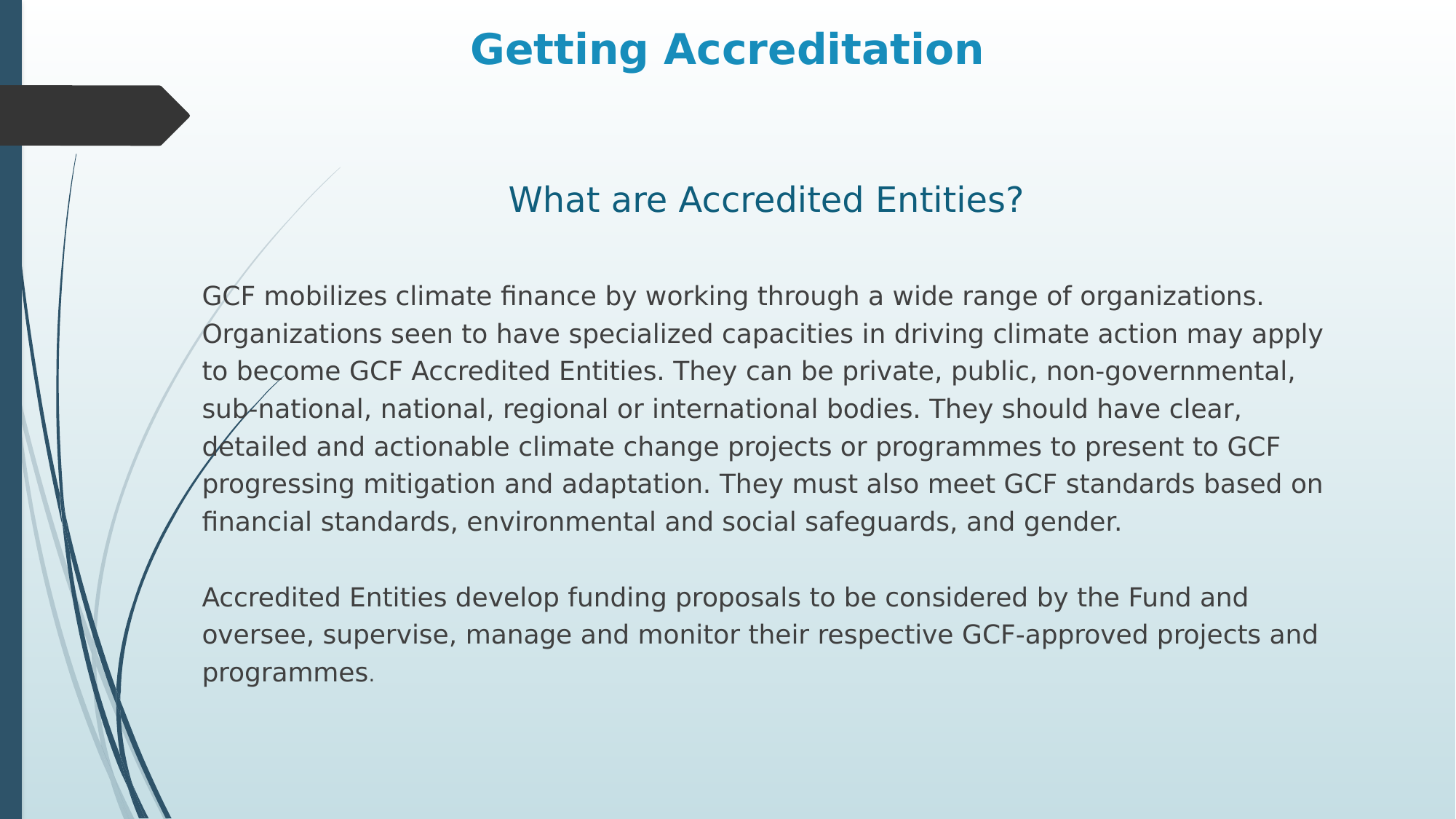

# Getting Accreditation
What are Accredited Entities?
 
GCF mobilizes climate finance by working through a wide range of organizations. Organizations seen to have specialized capacities in driving climate action may apply to become GCF Accredited Entities. They can be private, public, non-governmental, sub-national, national, regional or international bodies. They should have clear, detailed and actionable climate change projects or programmes to present to GCF progressing mitigation and adaptation. They must also meet GCF standards based on financial standards, environmental and social safeguards, and gender.
 
Accredited Entities develop funding proposals to be considered by the Fund and oversee, supervise, manage and monitor their respective GCF-approved projects and programmes.